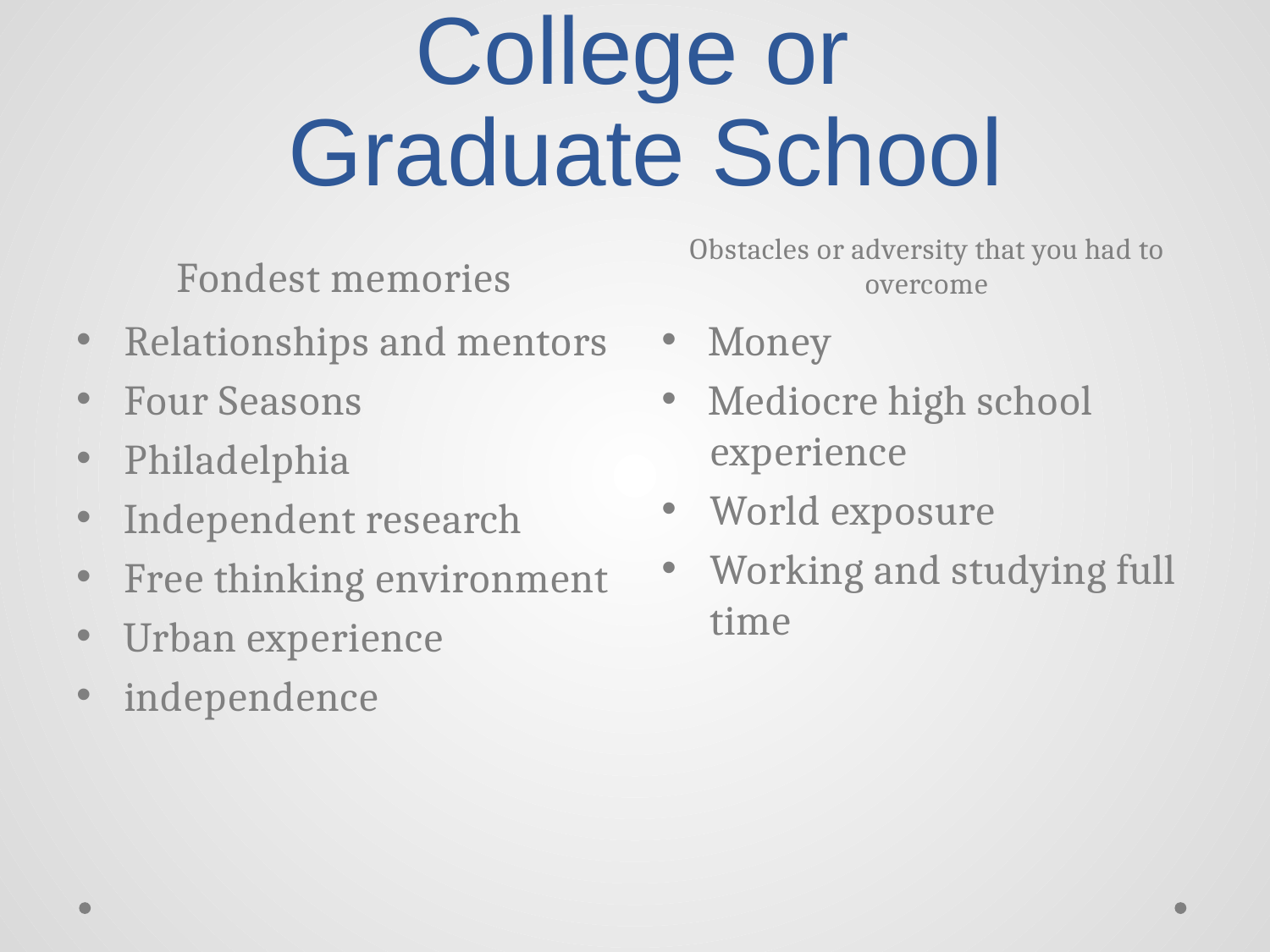

# College or Graduate School
Fondest memories
Obstacles or adversity that you had to overcome
Relationships and mentors
Four Seasons
Philadelphia
Independent research
Free thinking environment
Urban experience
independence
Money
Mediocre high school experience
World exposure
Working and studying full time